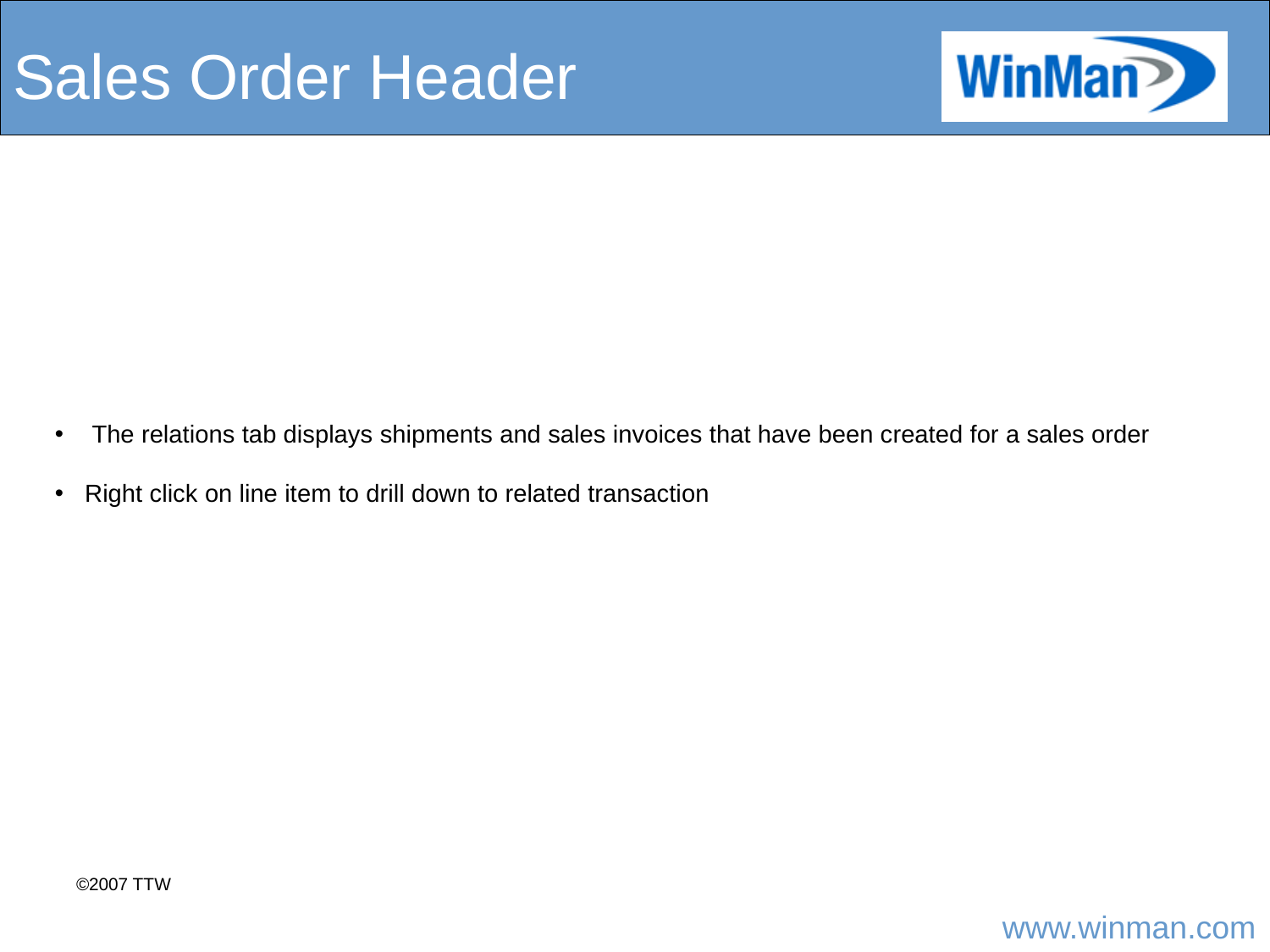

# Sales Order Header
 The relations tab displays shipments and sales invoices that have been created for a sales order

Right click on line item to drill down to related transaction
©2007 TTW